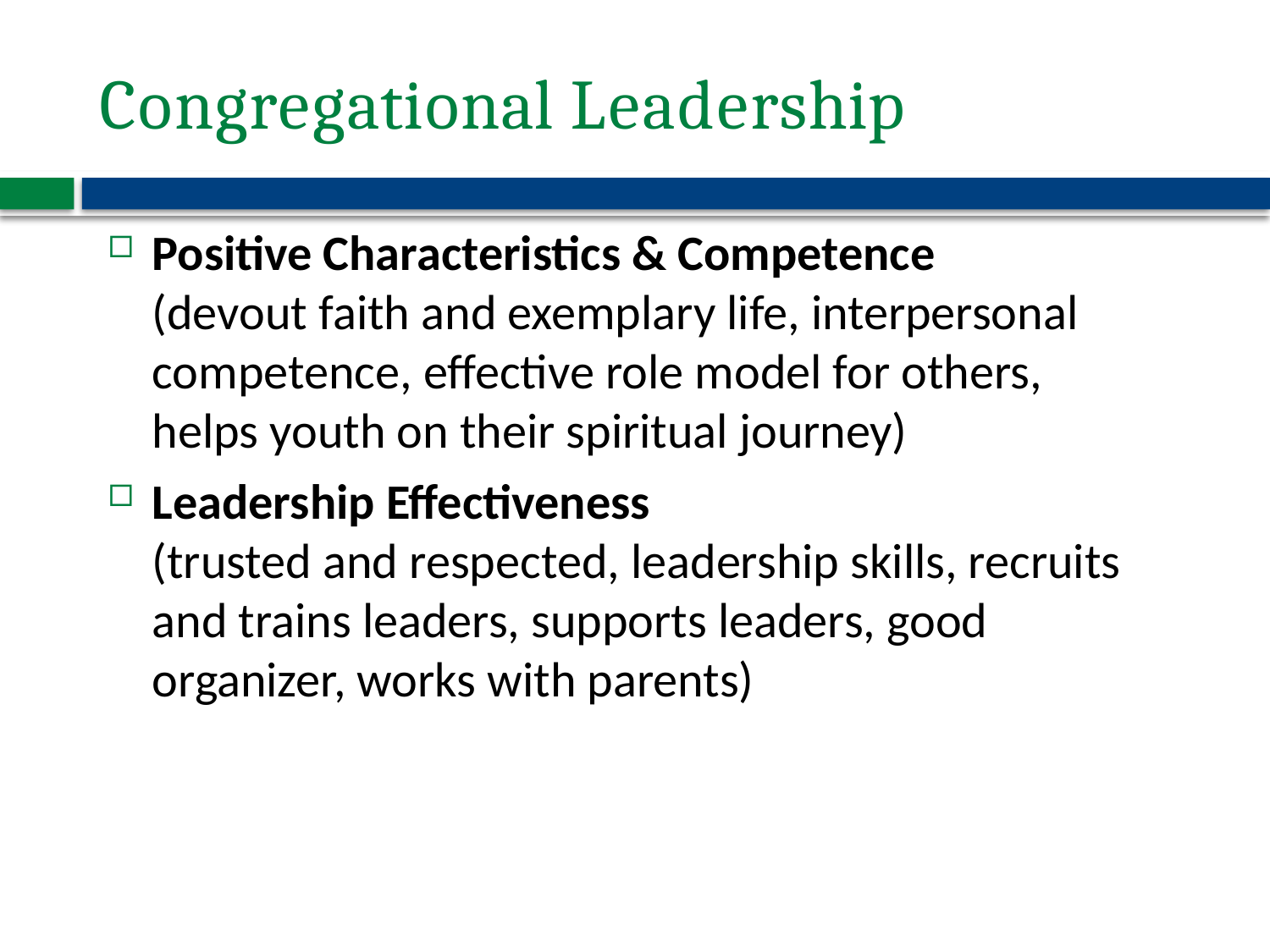

# Congregational Leadership
Positive Characteristics & Competence
(devout faith and exemplary life, interpersonal competence, effective role model for others, helps youth on their spiritual journey)
Leadership Effectiveness
(trusted and respected, leadership skills, recruits and trains leaders, supports leaders, good organizer, works with parents)